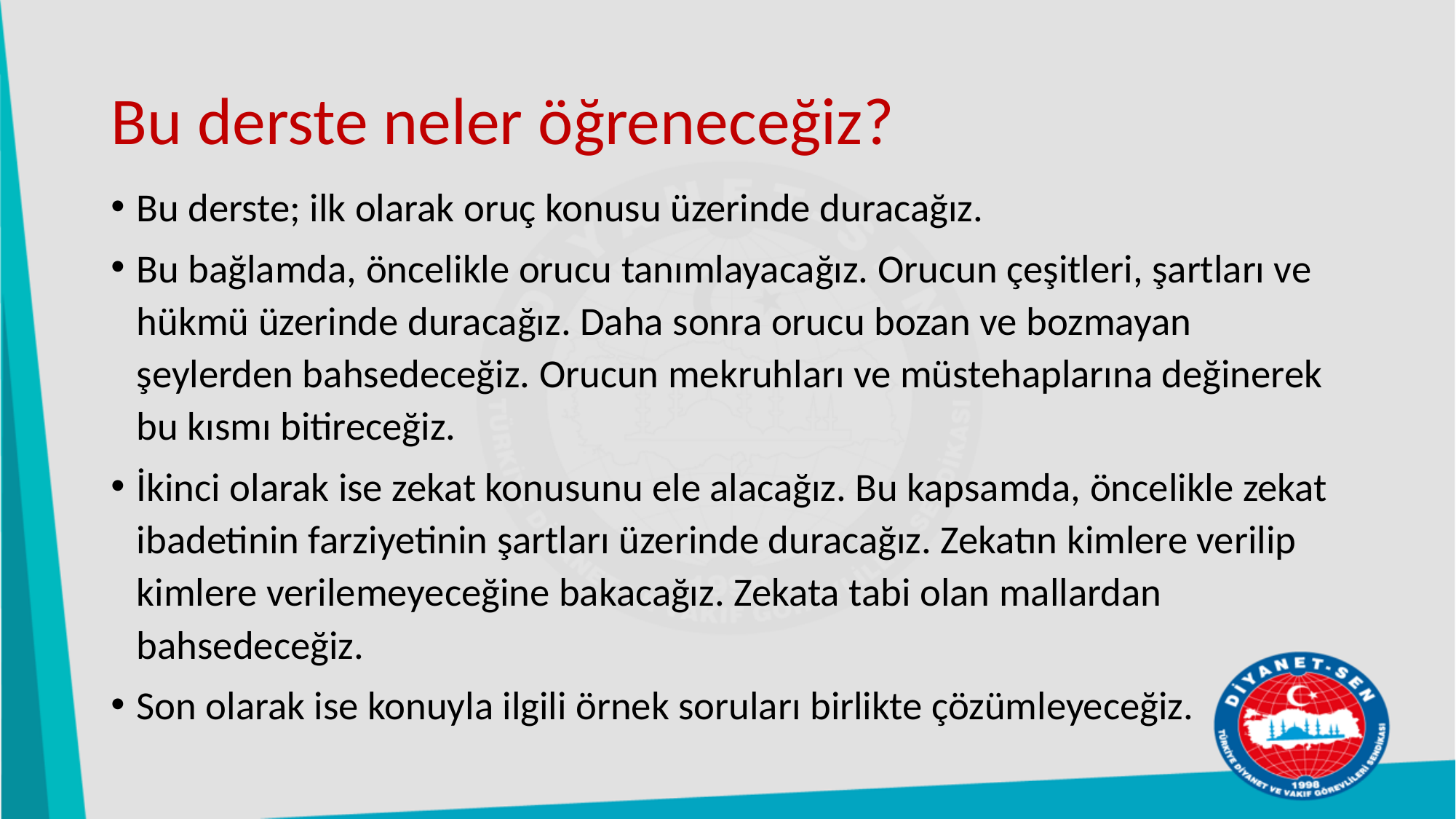

# Bu derste neler öğreneceğiz?
Bu derste; ilk olarak oruç konusu üzerinde duracağız.
Bu bağlamda, öncelikle orucu tanımlayacağız. Orucun çeşitleri, şartları ve hükmü üzerinde duracağız. Daha sonra orucu bozan ve bozmayan şeylerden bahsedeceğiz. Orucun mekruhları ve müstehaplarına değinerek bu kısmı bitireceğiz.
İkinci olarak ise zekat konusunu ele alacağız. Bu kapsamda, öncelikle zekat ibadetinin farziyetinin şartları üzerinde duracağız. Zekatın kimlere verilip kimlere verilemeyeceğine bakacağız. Zekata tabi olan mallardan bahsedeceğiz.
Son olarak ise konuyla ilgili örnek soruları birlikte çözümleyeceğiz.